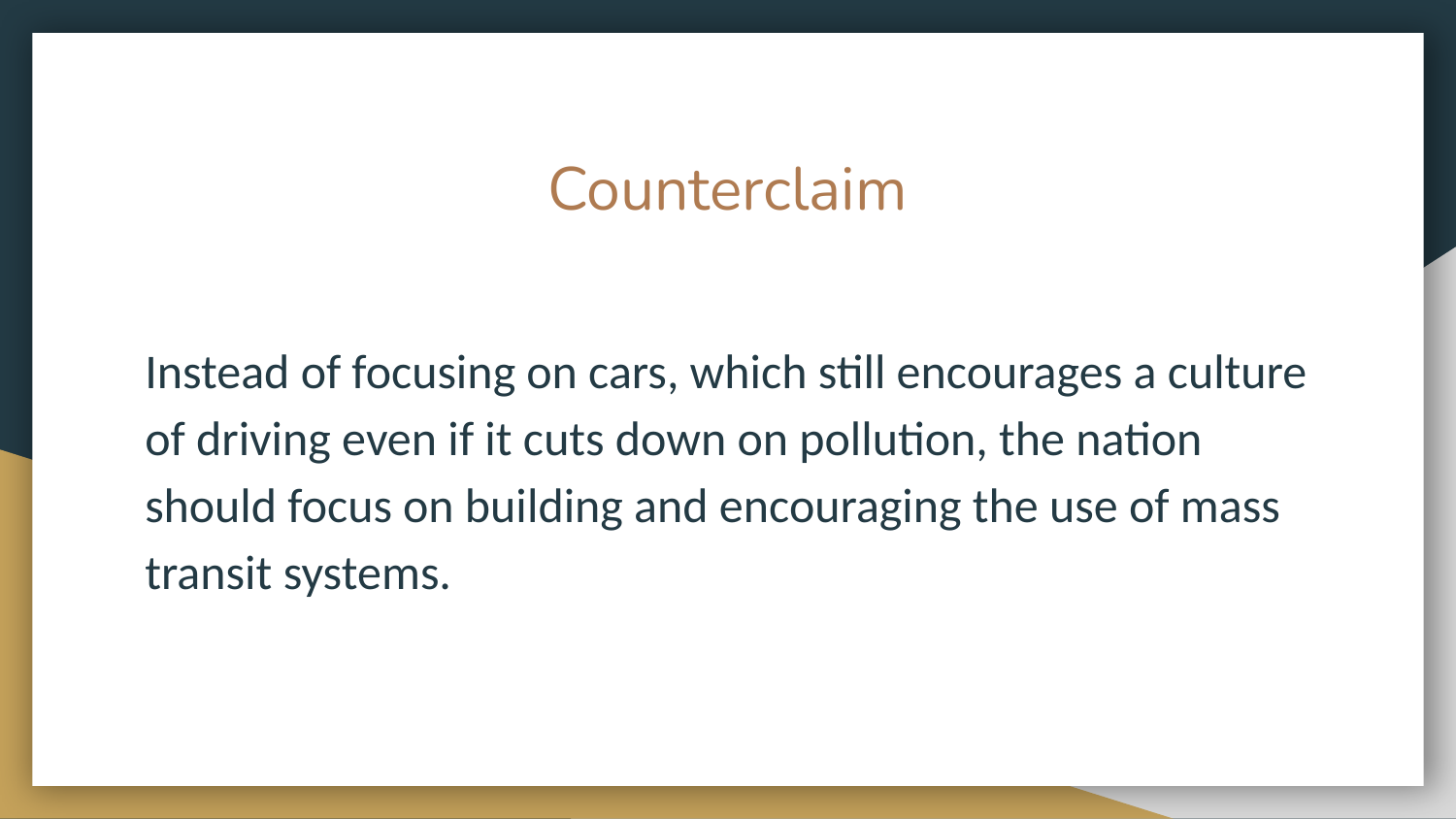

# Counterclaim
Instead of focusing on cars, which still encourages a culture of driving even if it cuts down on pollution, the nation should focus on building and encouraging the use of mass transit systems.